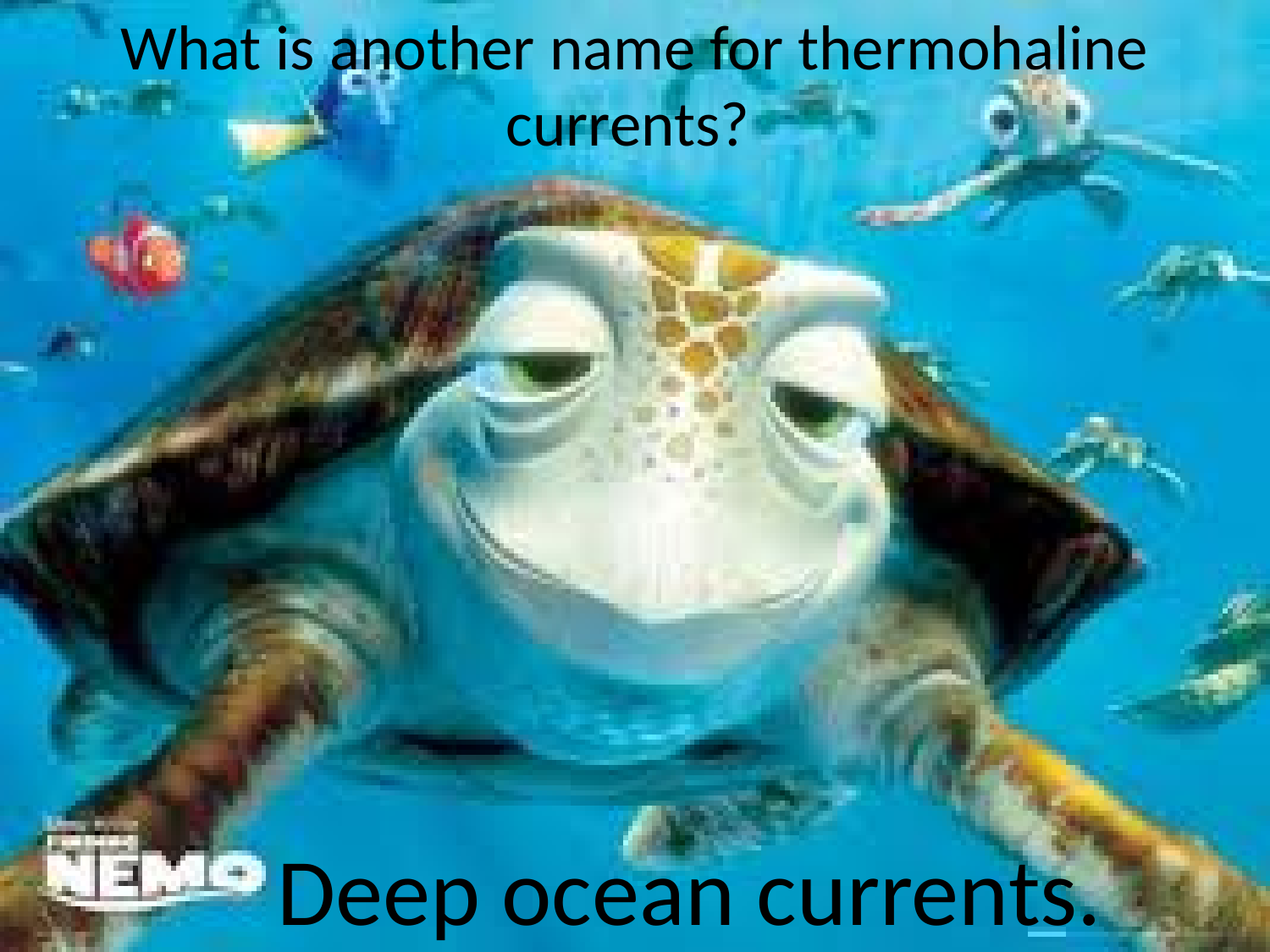

What is another name for thermohaline currents?
Deep ocean currents.